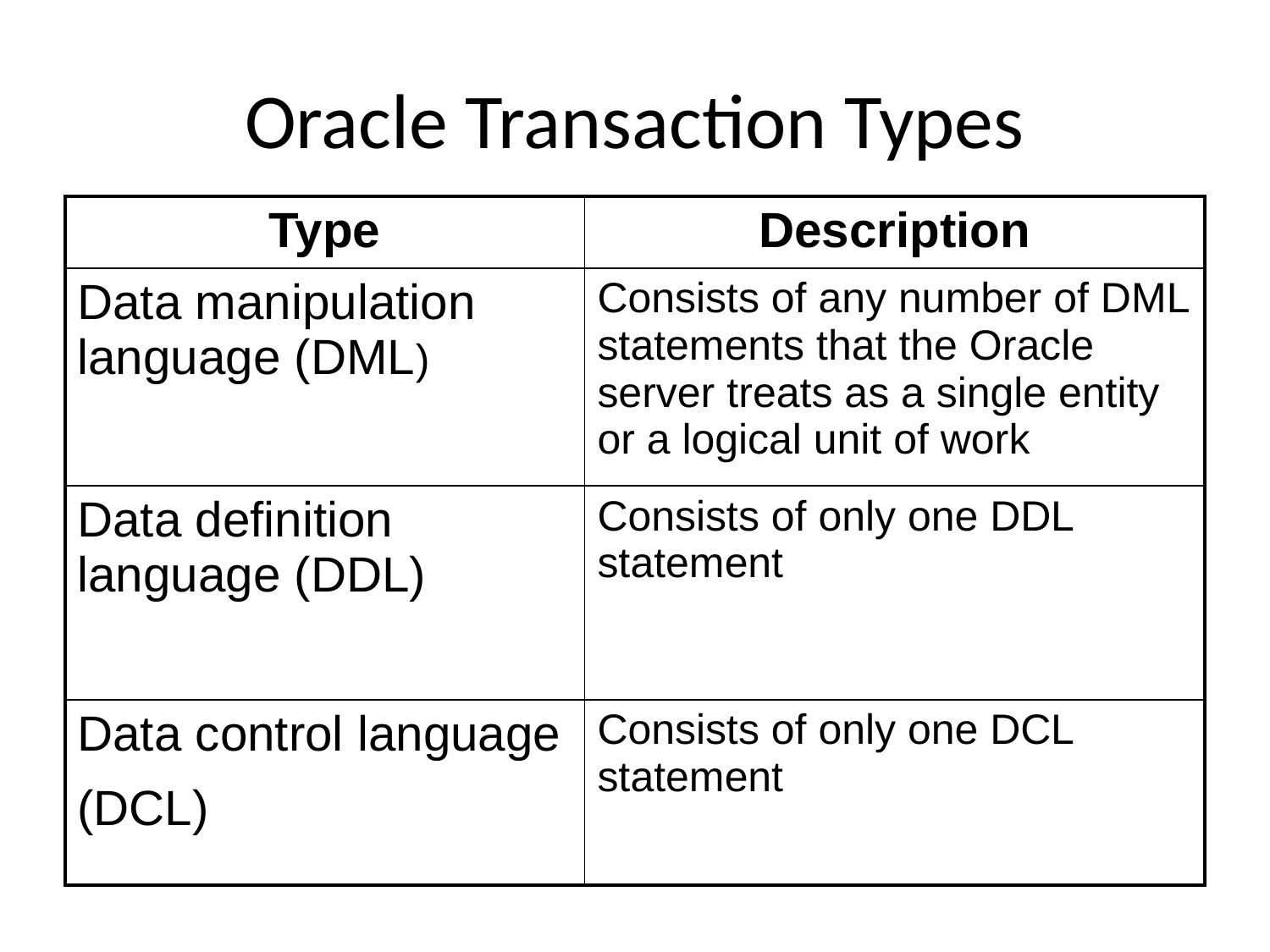

# Oracle Transaction Types
| Type | Description |
| --- | --- |
| Data manipulation language (DML) | Consists of any number of DML statements that the Oracle server treats as a single entity or a logical unit of work |
| Data definition language (DDL) | Consists of only one DDL statement |
| Data control language (DCL) | Consists of only one DCL statement |